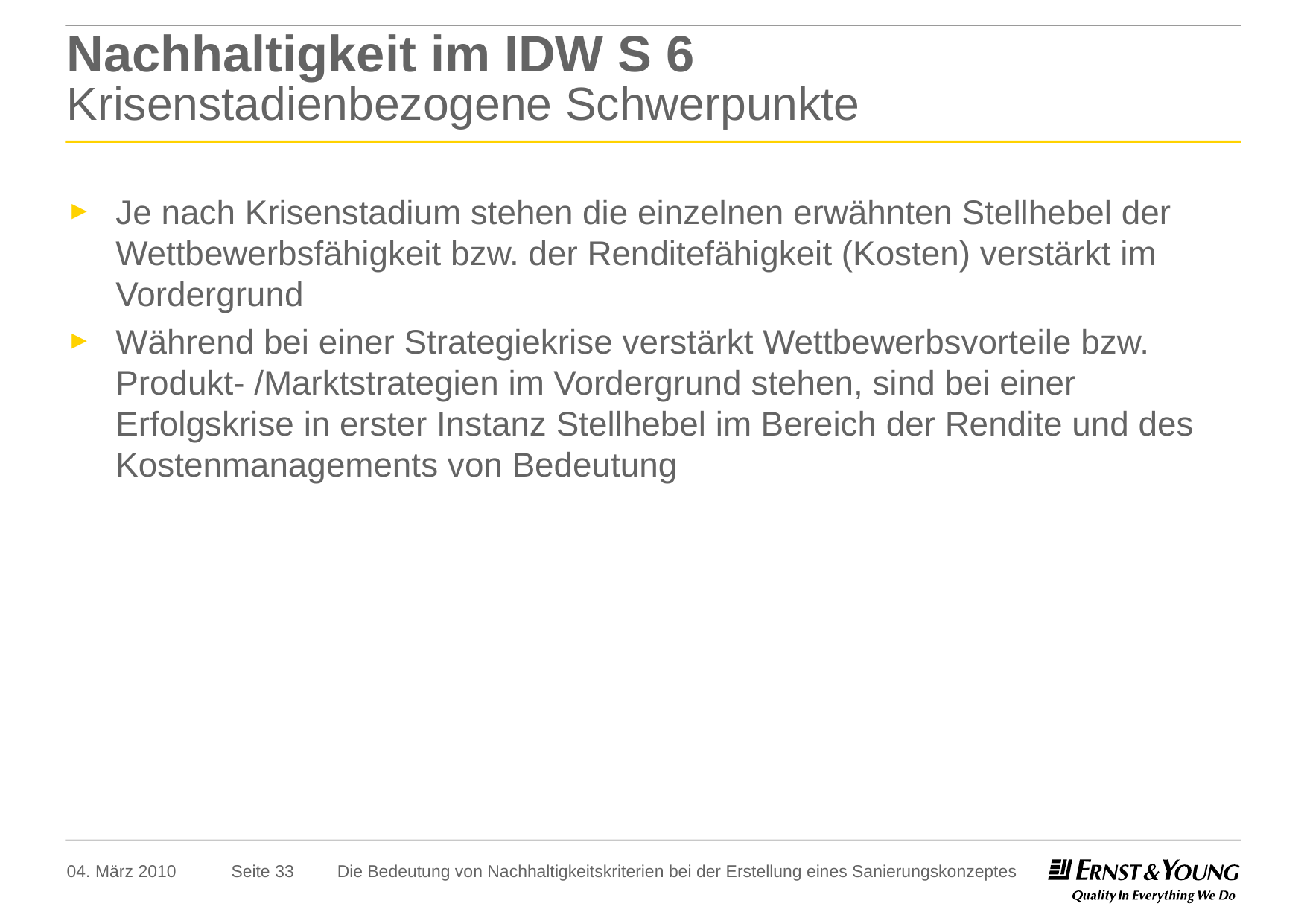

# Nachhaltigkeit im IDW S 6 Krisenstadienbezogene Schwerpunkte
Je nach Krisenstadium stehen die einzelnen erwähnten Stellhebel der Wettbewerbsfähigkeit bzw. der Renditefähigkeit (Kosten) verstärkt im Vordergrund
Während bei einer Strategiekrise verstärkt Wettbewerbsvorteile bzw. Produkt- /Marktstrategien im Vordergrund stehen, sind bei einer Erfolgskrise in erster Instanz Stellhebel im Bereich der Rendite und des Kostenmanagements von Bedeutung

04. März 2010
Die Bedeutung von Nachhaltigkeitskriterien bei der Erstellung eines Sanierungskonzeptes